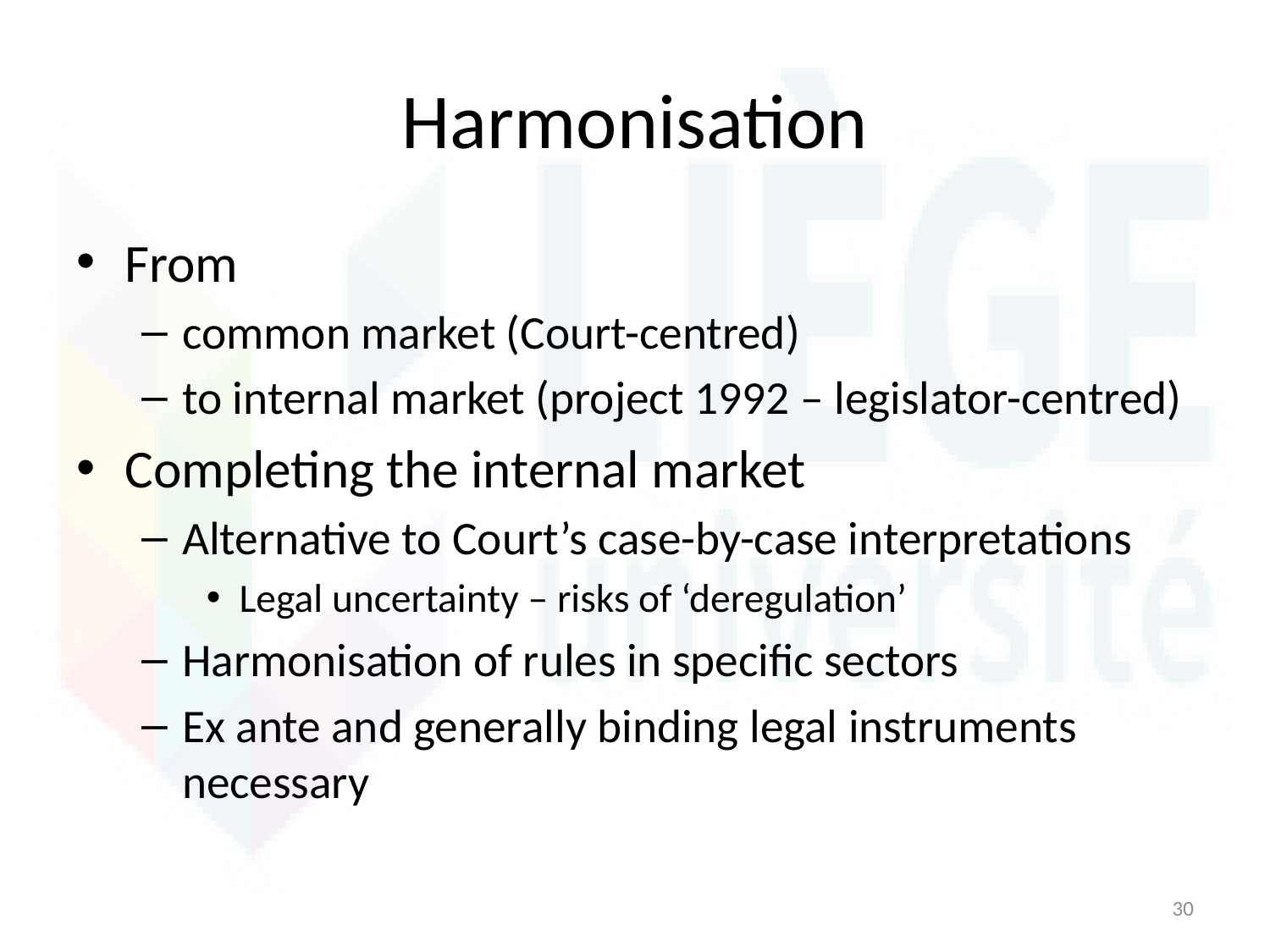

# Harmonisation
From
common market (Court-centred)
to internal market (project 1992 – legislator-centred)
Completing the internal market
Alternative to Court’s case-by-case interpretations
Legal uncertainty – risks of ‘deregulation’
Harmonisation of rules in specific sectors
Ex ante and generally binding legal instruments necessary
30